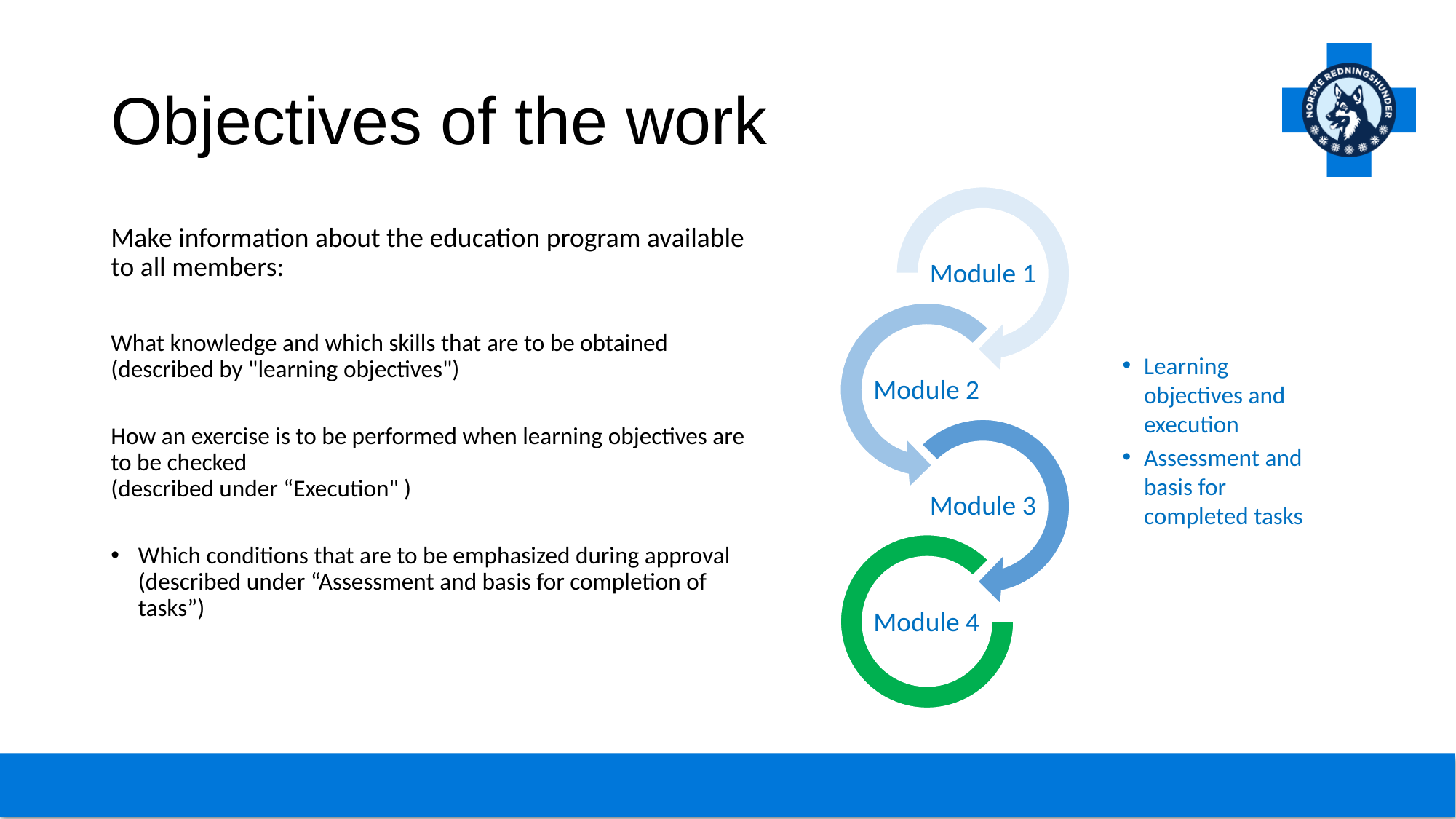

# Objectives of the work
Module 1
Module 2
Module 3
Module 4
Make information about the education program available to all members:
What knowledge and which skills that are to be obtained
(described by "learning objectives")
How an exercise is to be performed when learning objectives are to be checked
(described under “Execution" )
Which conditions that are to be emphasized during approval
(described under “Assessment and basis for completion of tasks”)
Learning objectives and execution
Assessment and basis for completed tasks